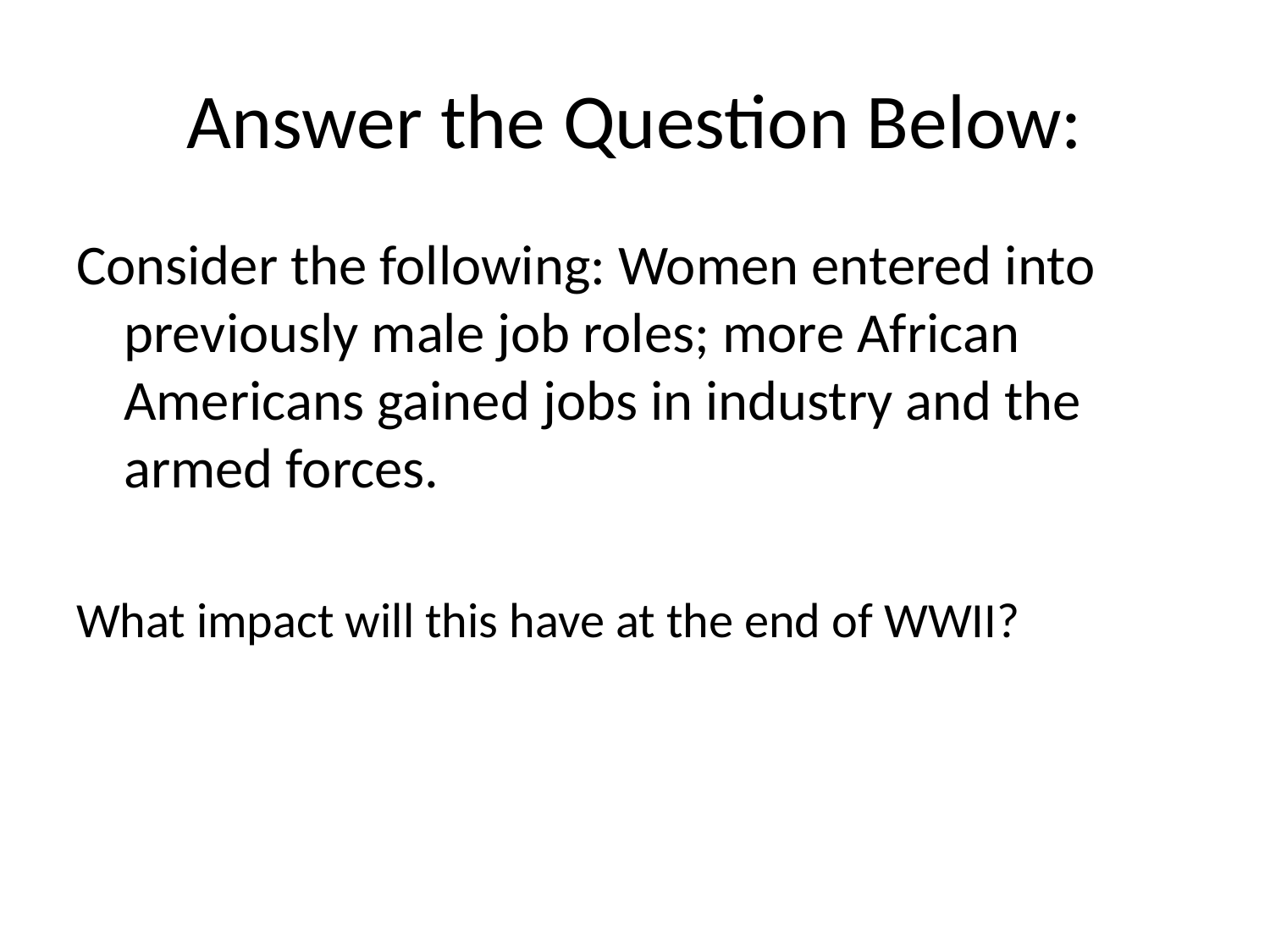

# Answer the Question Below:
Consider the following: Women entered into previously male job roles; more African Americans gained jobs in industry and the armed forces.

What impact will this have at the end of WWII?